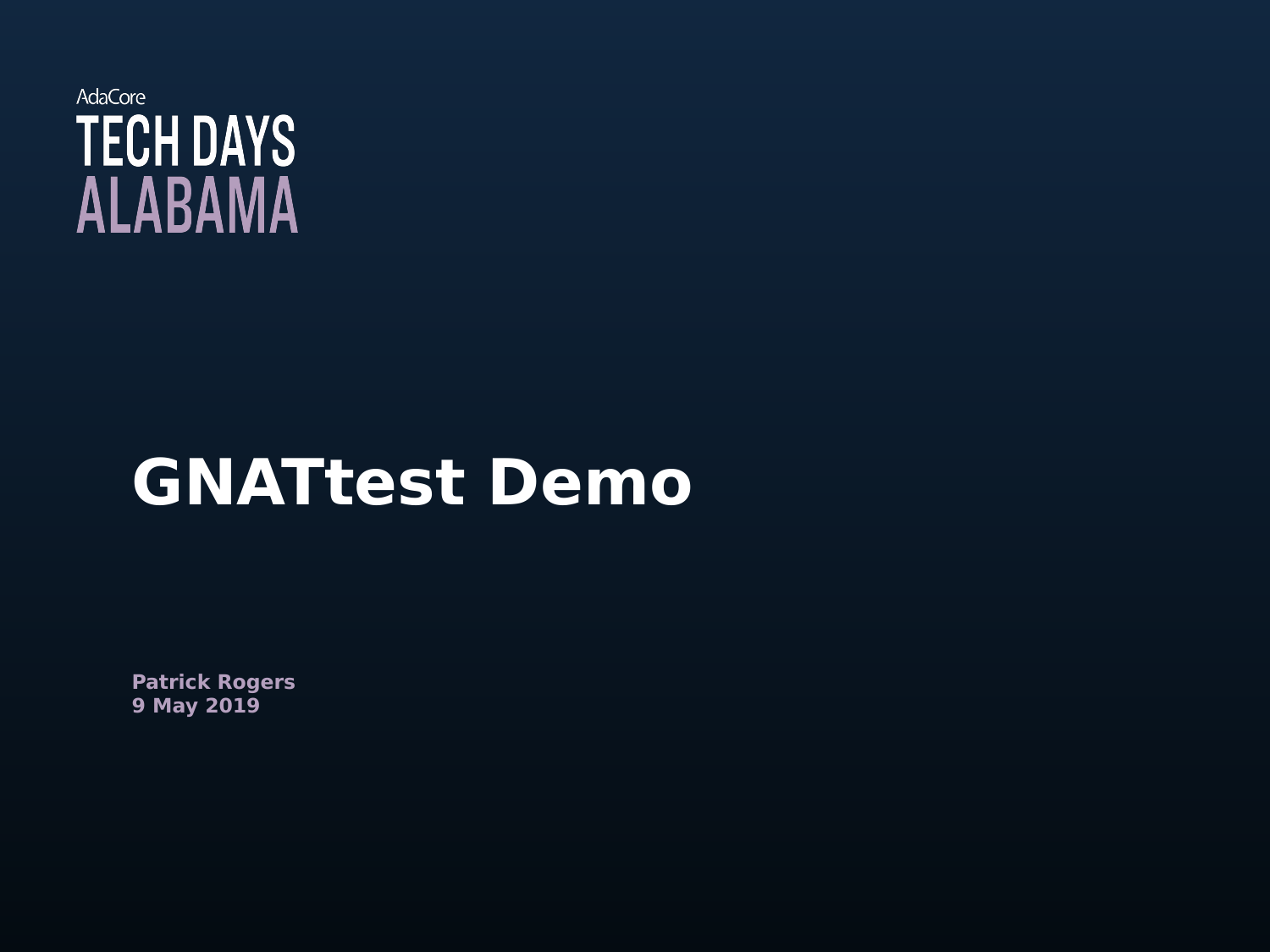

# GNATtest Demo
Patrick Rogers
9 May 2019